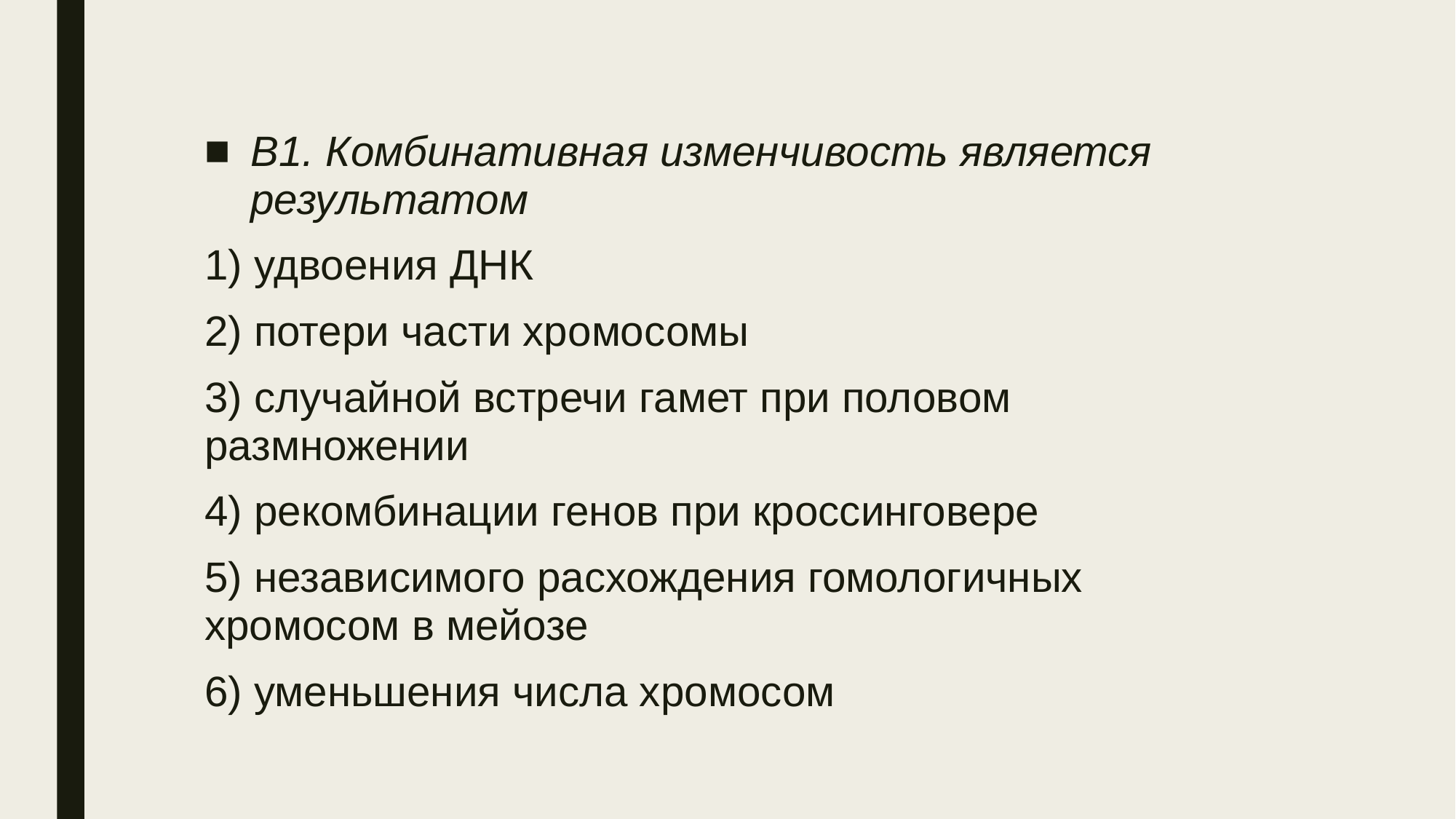

В1. Комбинативная изменчивость является результатом
1) удвоения ДНК
2) потери части хромосомы
3) случайной встречи гамет при половом размножении
4) рекомбинации генов при кроссинговере
5) независимого расхождения гомологичных хромосом в мейозе
6) уменьшения числа хромосом